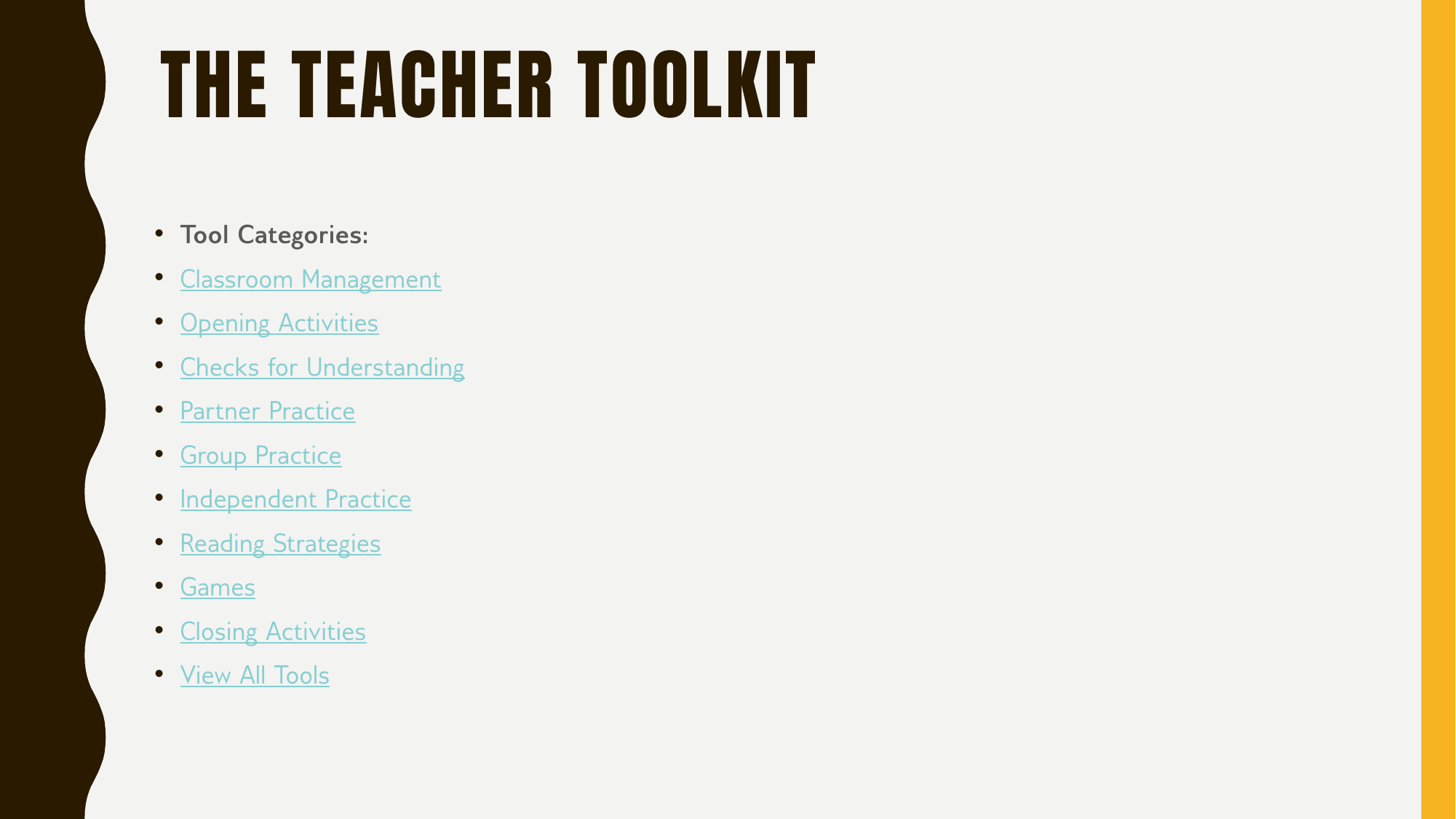

# The Teacher Toolkit
Tool Categories:
Classroom Management
Opening Activities
Checks for Understanding
Partner Practice
Group Practice
Independent Practice
Reading Strategies
Games
Closing Activities
View All Tools